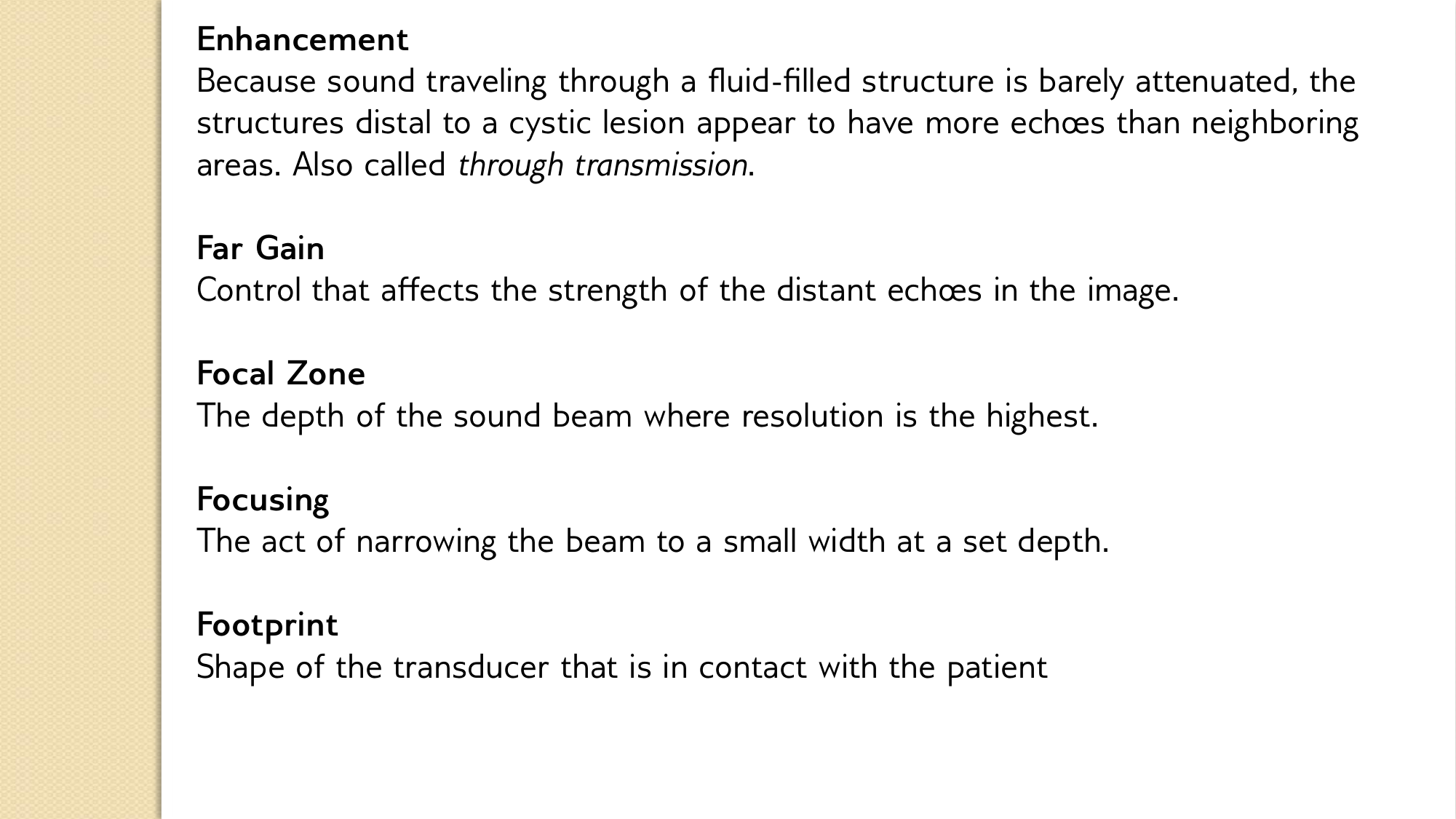

Enhancement
Because sound traveling through a fluid-filled structure is barely attenuated, the structures distal to a cystic lesion appear to have more echoes than neighboring areas. Also called through transmission.

Far Gain
Control that affects the strength of the distant echoes in the image.

Focal Zone
The depth of the sound beam where resolution is the highest.

Focusing
The act of narrowing the beam to a small width at a set depth.

Footprint
Shape of the transducer that is in contact with the patient